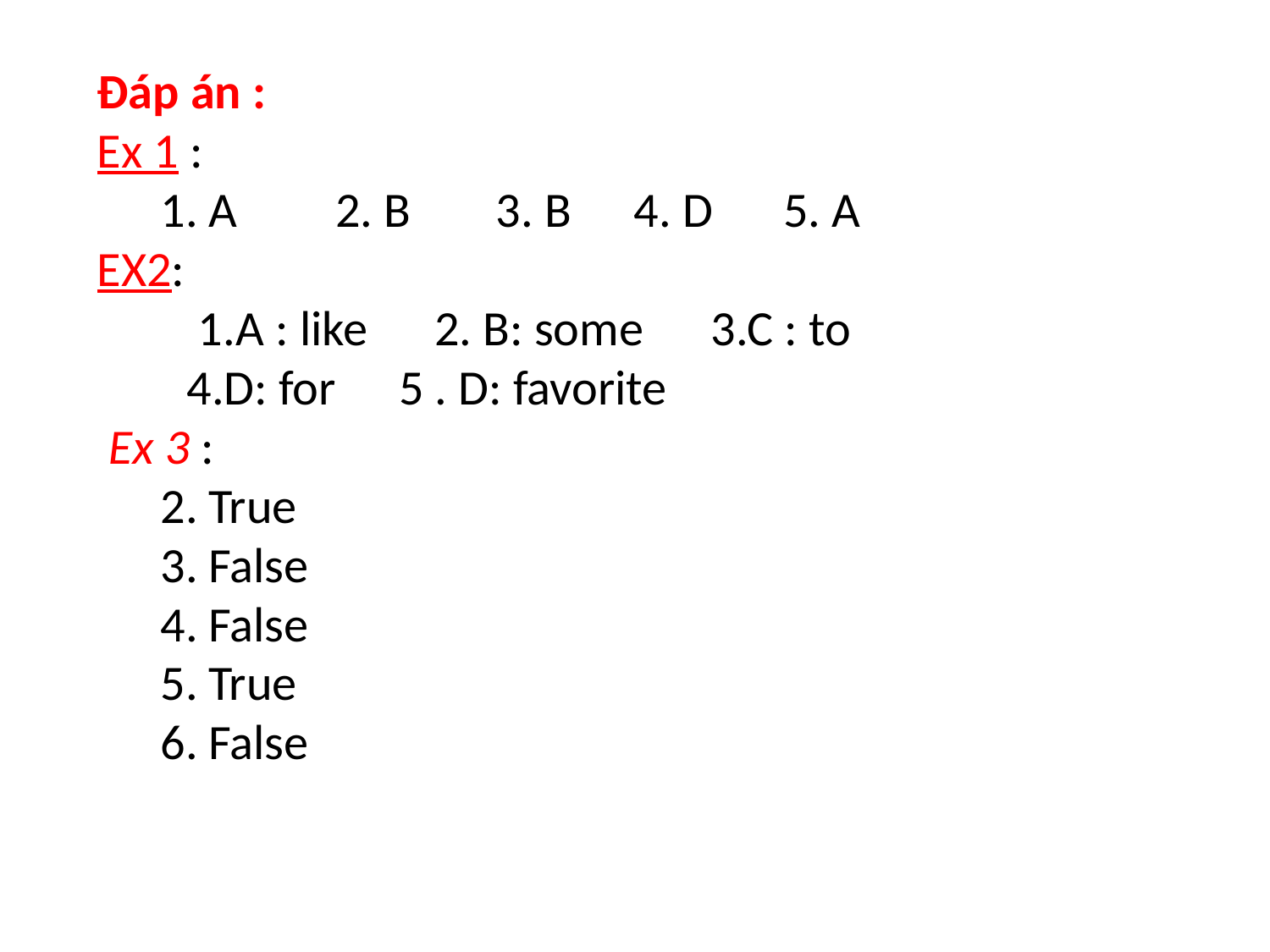

Đáp án :
Ex 1 :
A	2. B	   3. B	    4. D	      5. A
EX2:
         1.A : like      2. B: some      3.C : to
        4.D: for   	5 . D: favorite
 Ex 3 :
True
False
False
True
False